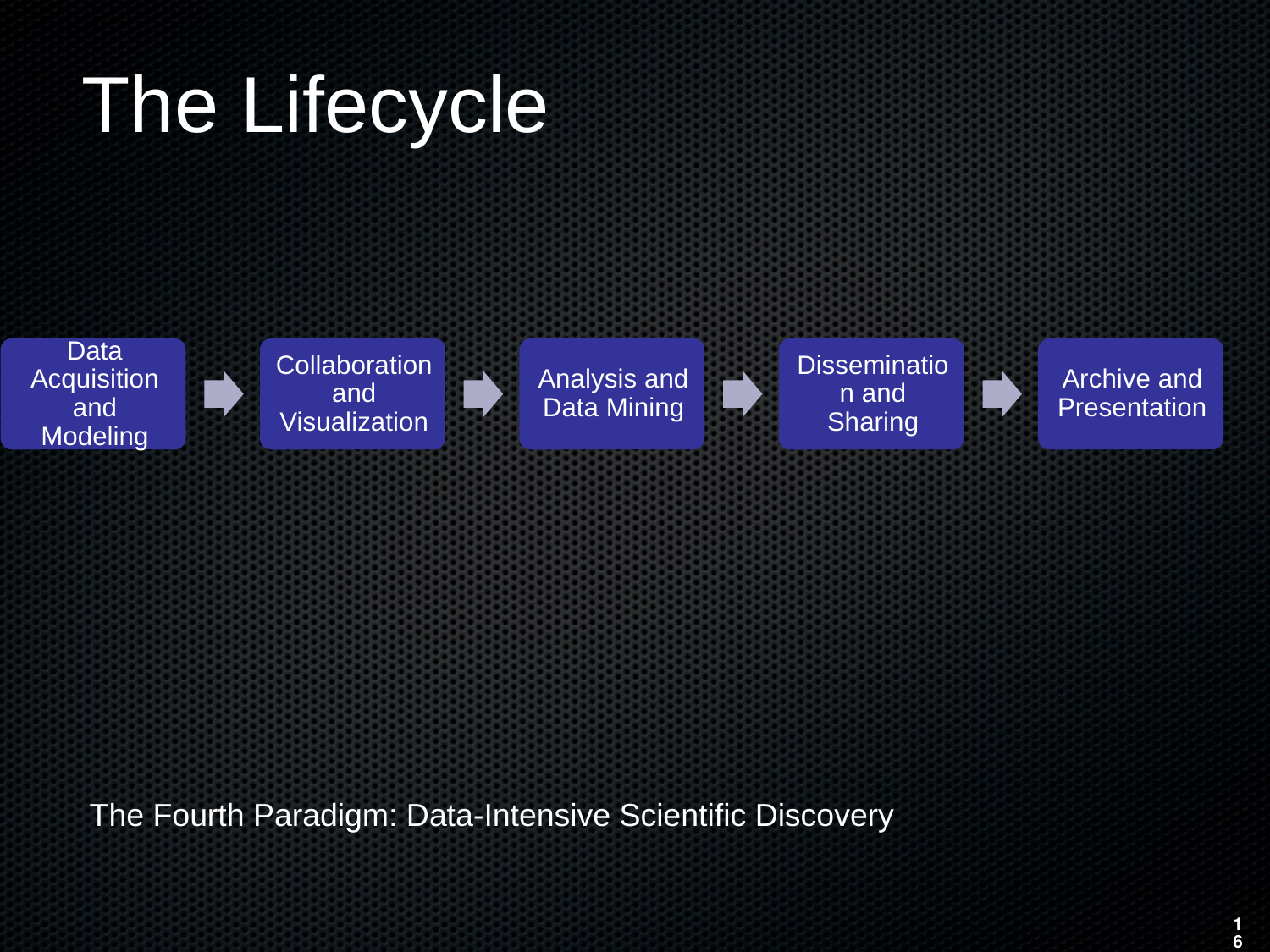

Data Acquisition and Modeling

Collaboration and Visualization

Analysis and Data Mining

Dissemination and Sharing

Archive and Presentation
# The Lifecycle
The Fourth Paradigm: Data-Intensive Scientific Discovery
16